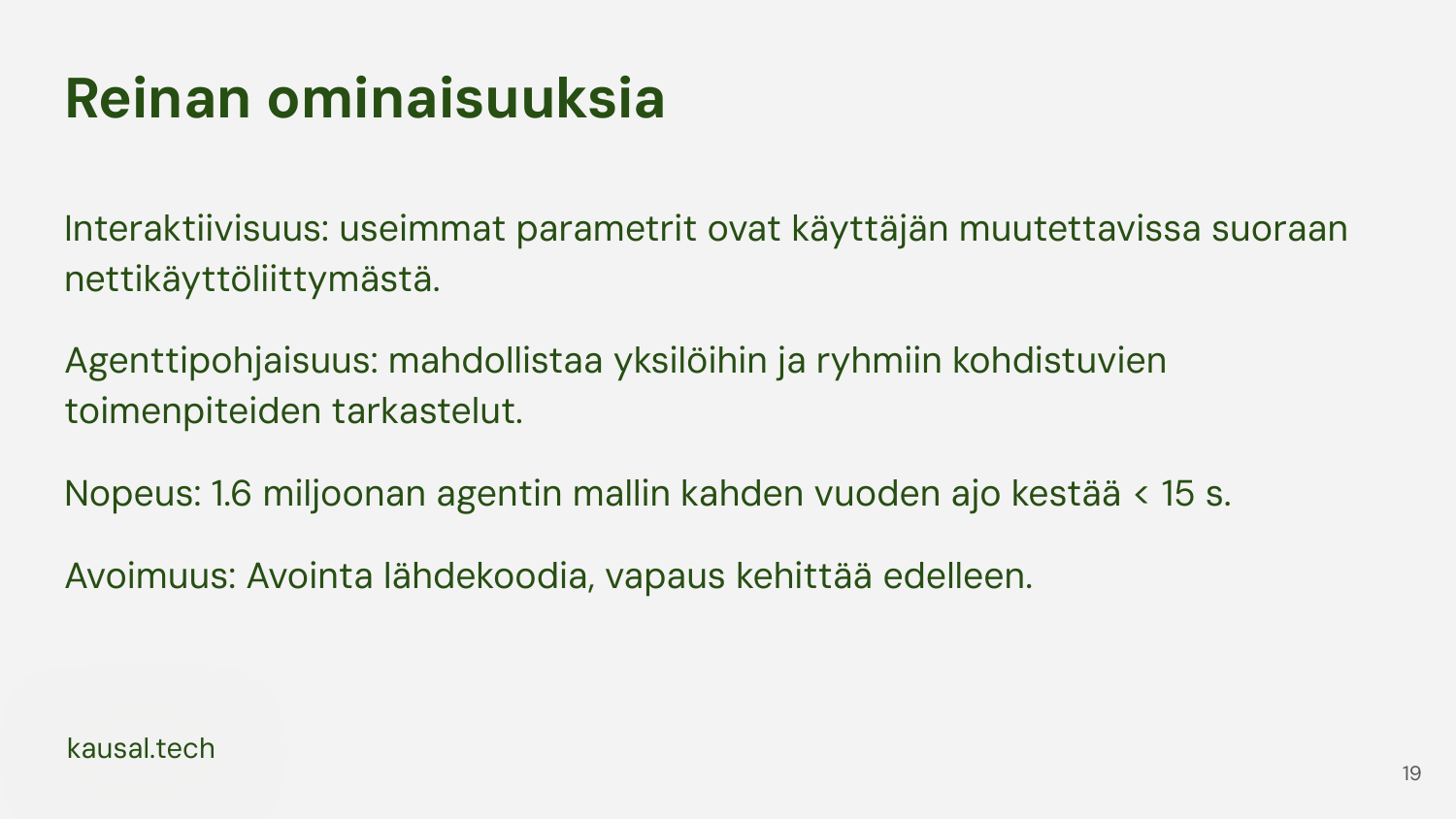

# Reinan ominaisuuksia
Interaktiivisuus: useimmat parametrit ovat käyttäjän muutettavissa suoraan nettikäyttöliittymästä.
Agenttipohjaisuus: mahdollistaa yksilöihin ja ryhmiin kohdistuvien toimenpiteiden tarkastelut.
Nopeus: 1.6 miljoonan agentin mallin kahden vuoden ajo kestää < 15 s.
Avoimuus: Avointa lähdekoodia, vapaus kehittää edelleen.
19